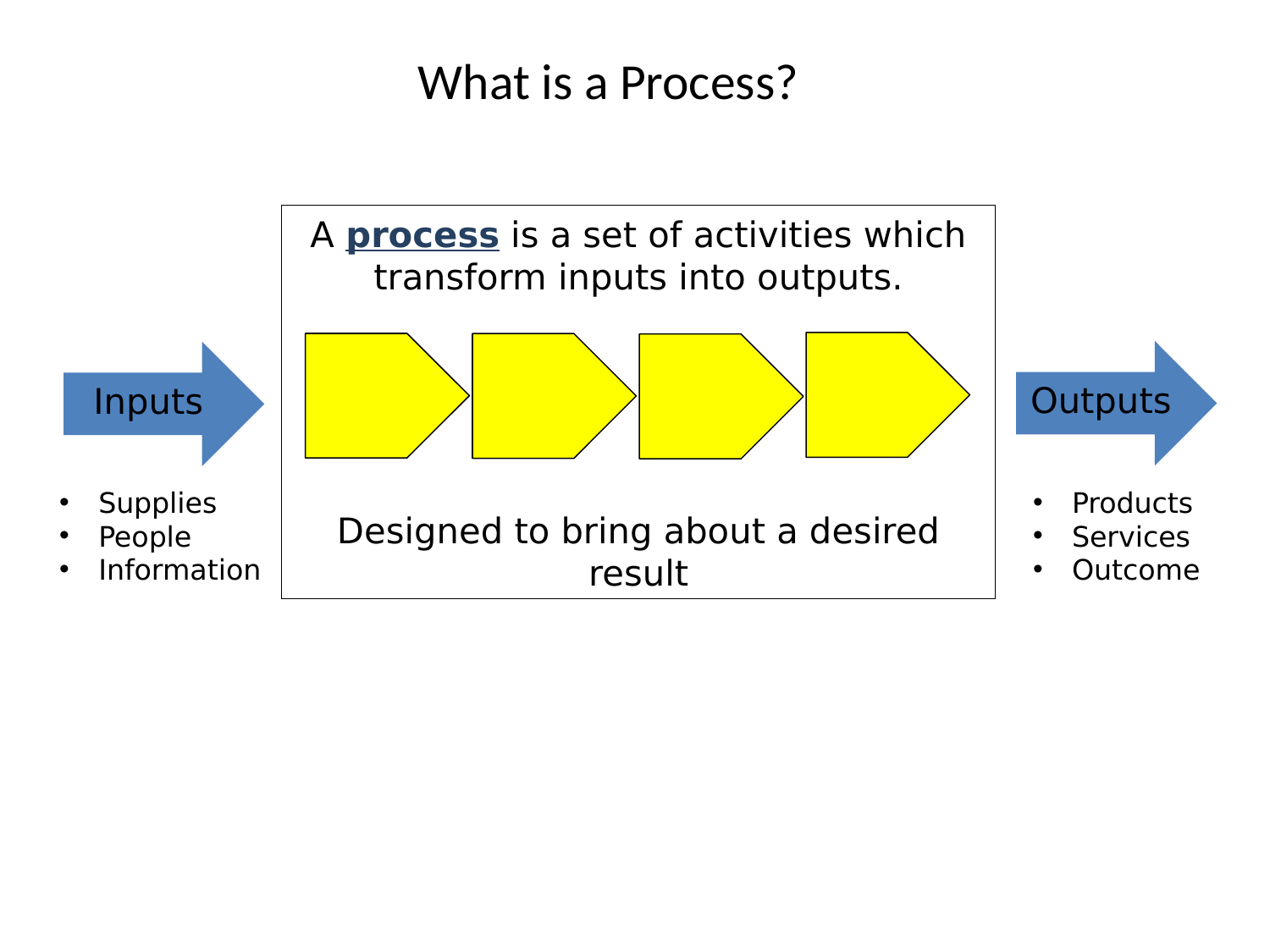

# What is a Process?
A process is a set of activities which transform inputs into outputs.

Designed to bring about a desired result

Outputs
Inputs
 Supplies
 People
 Information
 Products
 Services
 Outcome
34